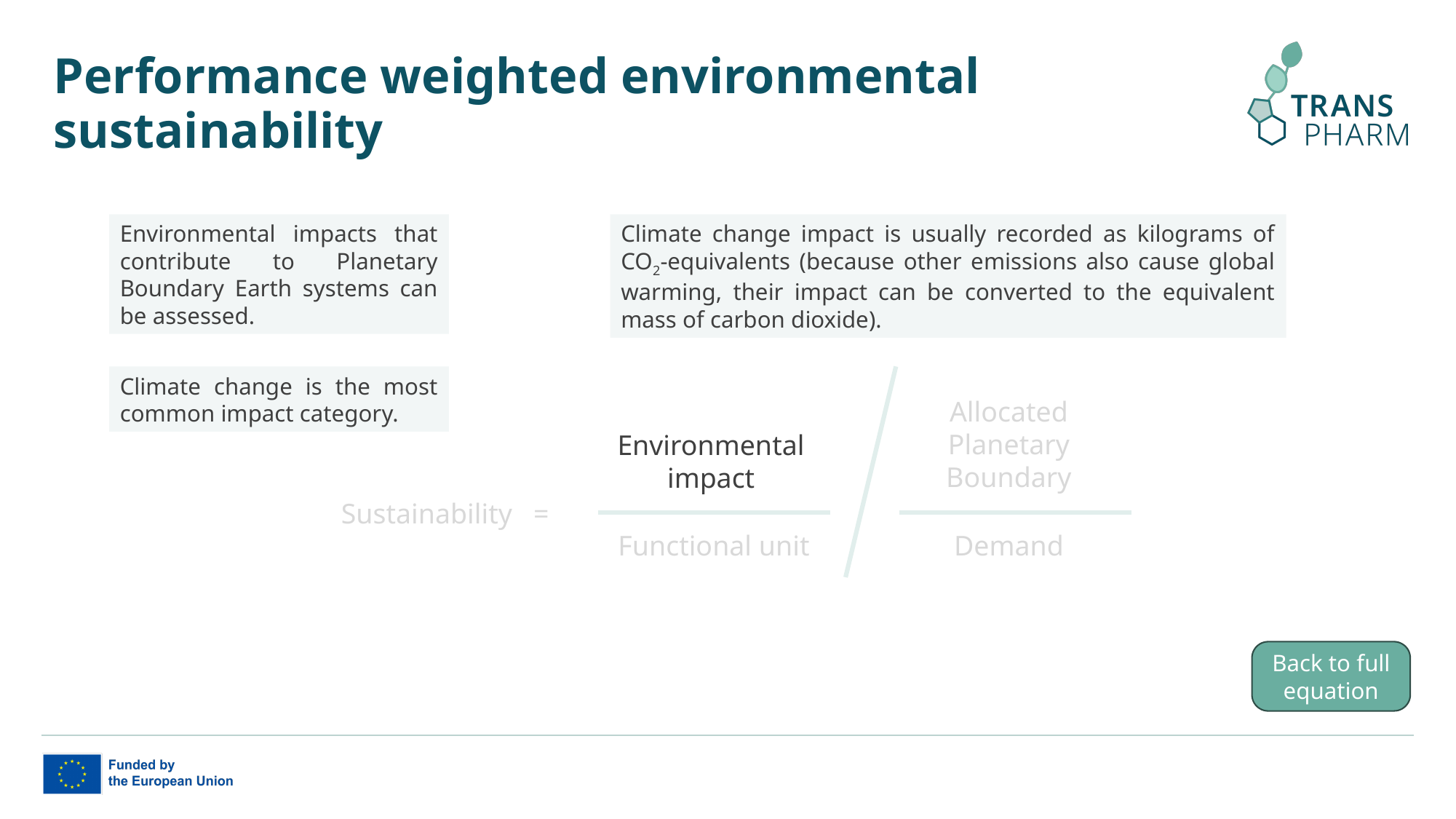

# Performance weighted environmental sustainability
Climate change impact is usually recorded as kilograms of CO2-equivalents (because other emissions also cause global warming, their impact can be converted to the equivalent mass of carbon dioxide).
Environmental impacts that contribute to Planetary Boundary Earth systems can be assessed.

Climate change is the most common impact category.
Allocated Planetary Boundary
Environmental impact
Sustainability   =

Functional unit
Demand
Back to full equation